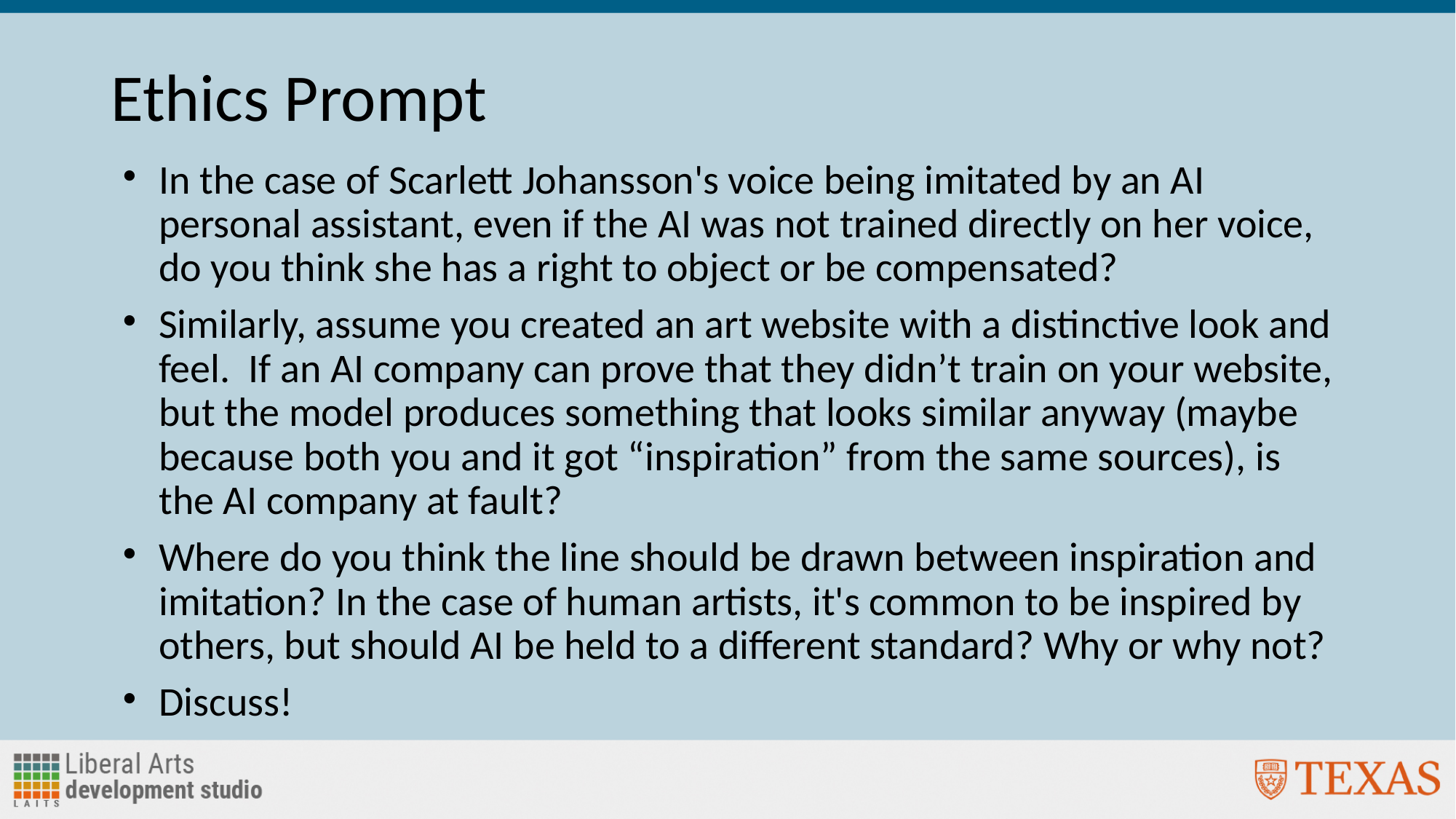

# Ethics Prompt
In the case of Scarlett Johansson's voice being imitated by an AI personal assistant, even if the AI was not trained directly on her voice, do you think she has a right to object or be compensated?
Similarly, assume you created an art website with a distinctive look and feel.  If an AI company can prove that they didn’t train on your website, but the model produces something that looks similar anyway (maybe because both you and it got “inspiration” from the same sources), is the AI company at fault?
Where do you think the line should be drawn between inspiration and imitation? In the case of human artists, it's common to be inspired by others, but should AI be held to a different standard? Why or why not?
Discuss!